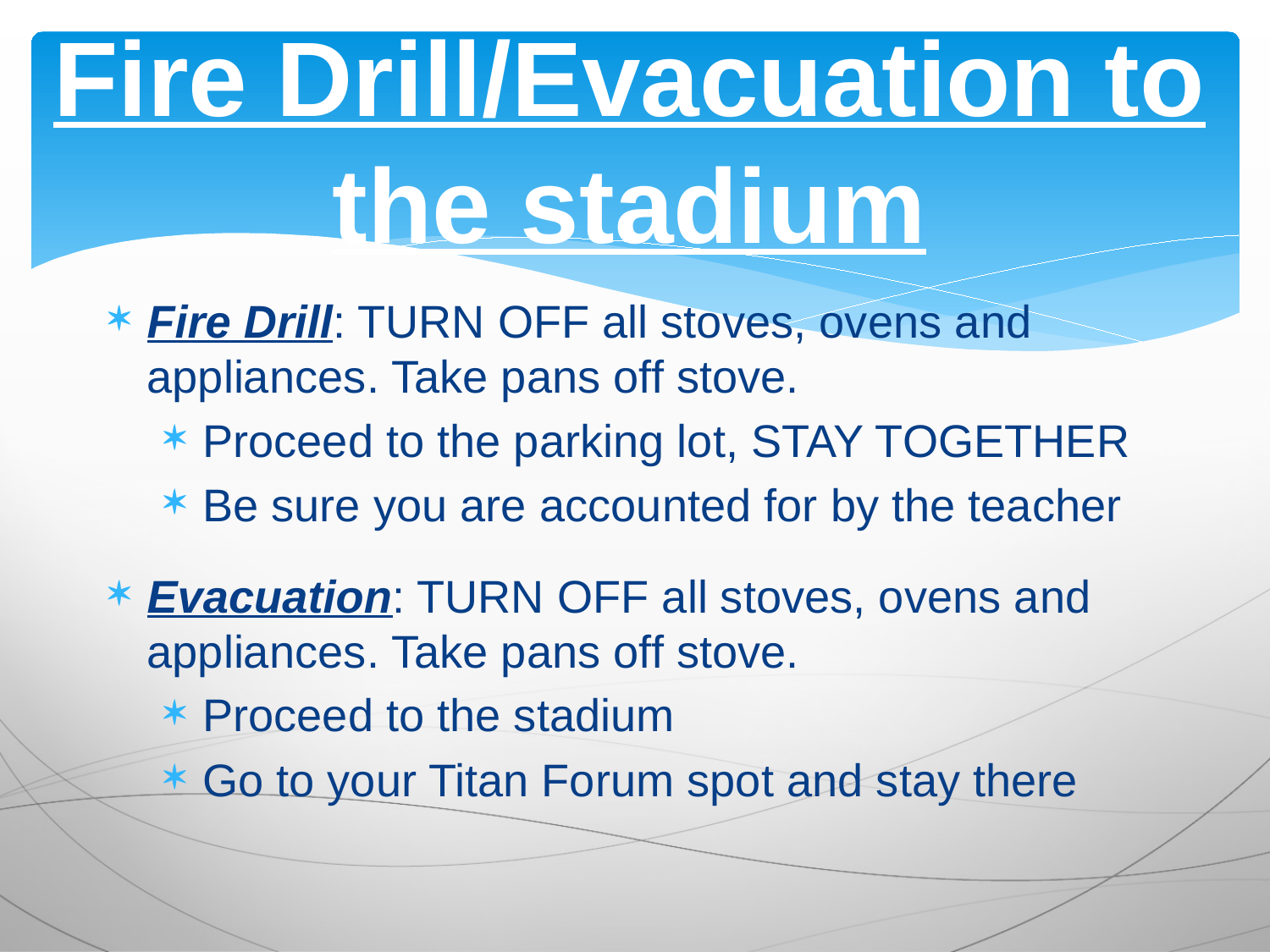

# Fire Drill/Evacuation to the stadium
Fire Drill: TURN OFF all stoves, ovens and appliances. Take pans off stove.
Proceed to the parking lot, STAY TOGETHER
Be sure you are accounted for by the teacher

Evacuation: TURN OFF all stoves, ovens and appliances. Take pans off stove.
Proceed to the stadium
Go to your Titan Forum spot and stay there